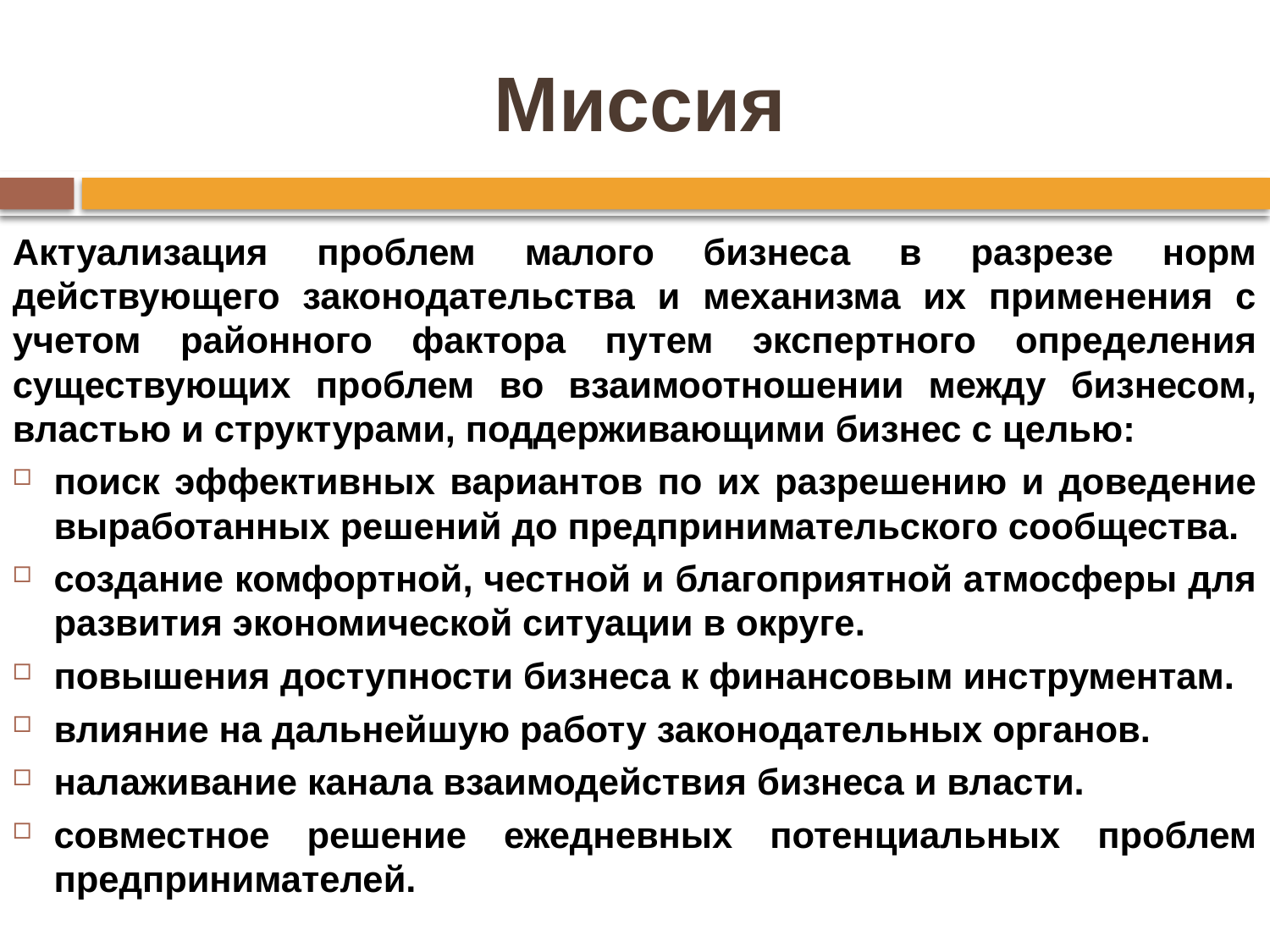

# Миссия
Актуализация проблем малого бизнеса в разрезе норм действующего законодательства и механизма их применения с учетом районного фактора путем экспертного определения существующих проблем во взаимоотношении между бизнесом, властью и структурами, поддерживающими бизнес с целью:
поиск эффективных вариантов по их разрешению и доведение выработанных решений до предпринимательского сообщества.
создание комфортной, честной и благоприятной атмосферы для развития экономической ситуации в округе.
повышения доступности бизнеса к финансовым инструментам.
влияние на дальнейшую работу законодательных органов.
налаживание канала взаимодействия бизнеса и власти.
совместное решение ежедневных потенциальных проблем предпринимателей.